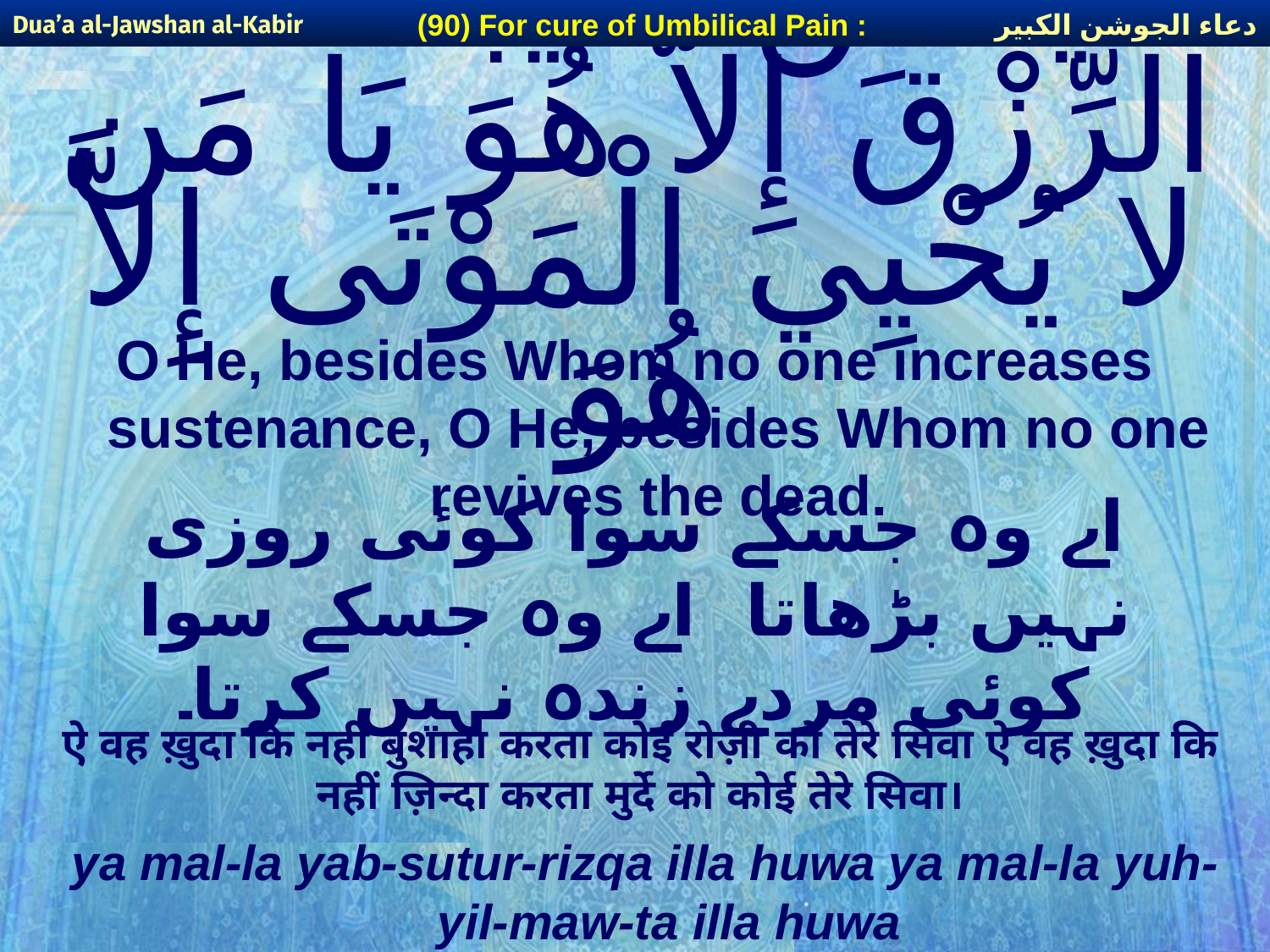

دعاء الجوشن الكبير
(90) For cure of Umbilical Pain :
Dua’a al-Jawshan al-Kabir
# يَا مَن لا يَبْسُطُ الرِّزْقَ إِلاَّ هُوَ يَا مَن لا يُحْيِي الْمَوْتَى إِلاَّ هُوَ
O He, besides Whom no one increases sustenance, O He, besides Whom no one revives the dead.
اے وہ جسکے سوا کوئی روزی نہیں بڑھاتا  اے وہ جسکے سوا کوئی مردے زندہ نہیں کرتا۔
ऐ वह ख़ुदा कि नहीं बुशाहा करता कोई रोज़ी को तेरे सिवा ऐ वह ख़ुदा कि नहीं ज़िन्दा करता मुर्दे को कोई तेरे सिवा।
ya mal-la yab-sutur-rizqa illa huwa ya mal-la yuh-yil-maw-ta illa huwa